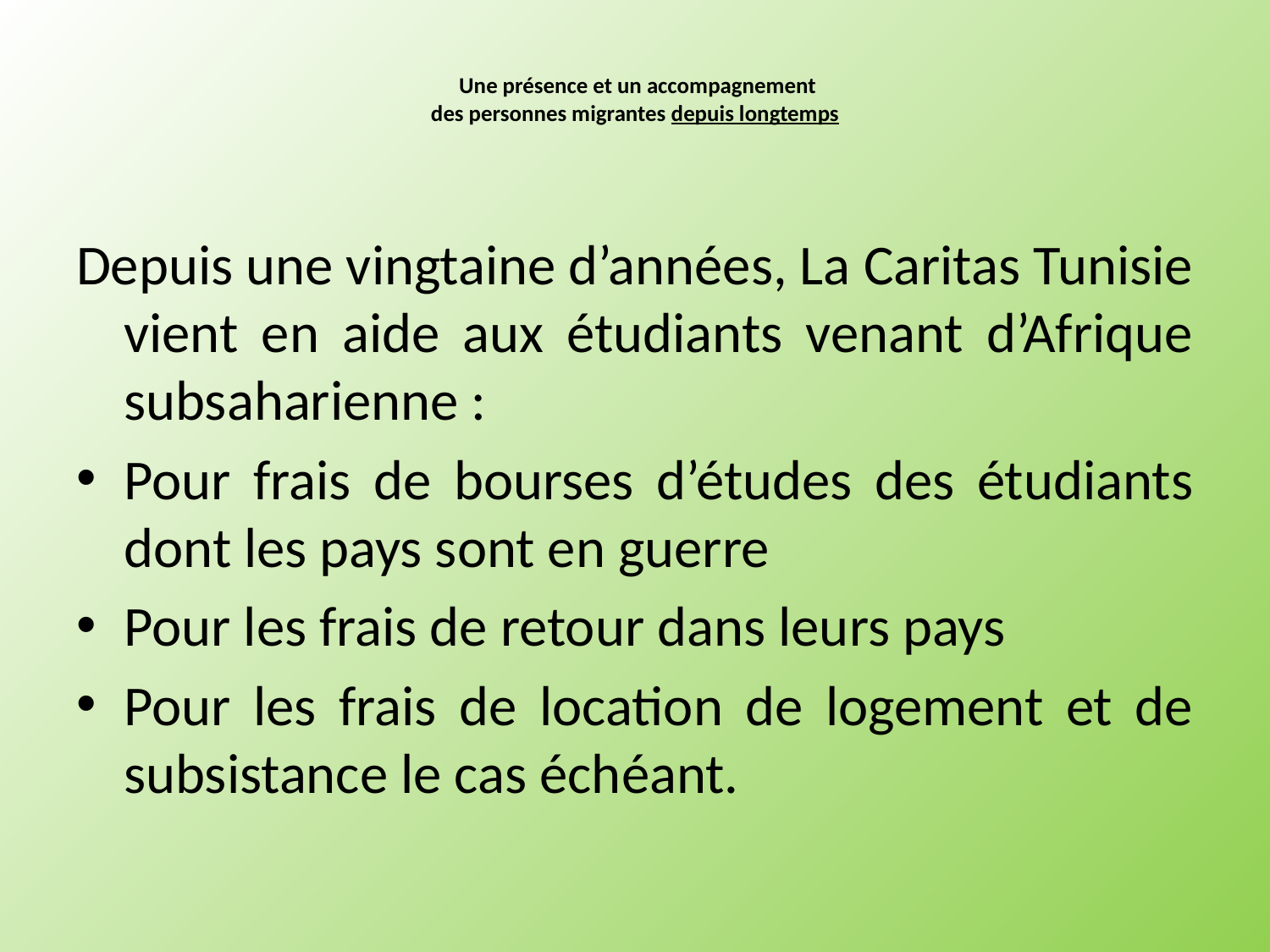

# Une présence et un accompagnement des personnes migrantes depuis longtemps
Depuis une vingtaine d’années, La Caritas Tunisie vient en aide aux étudiants venant d’Afrique subsaharienne :
Pour frais de bourses d’études des étudiants dont les pays sont en guerre
Pour les frais de retour dans leurs pays
Pour les frais de location de logement et de subsistance le cas échéant.